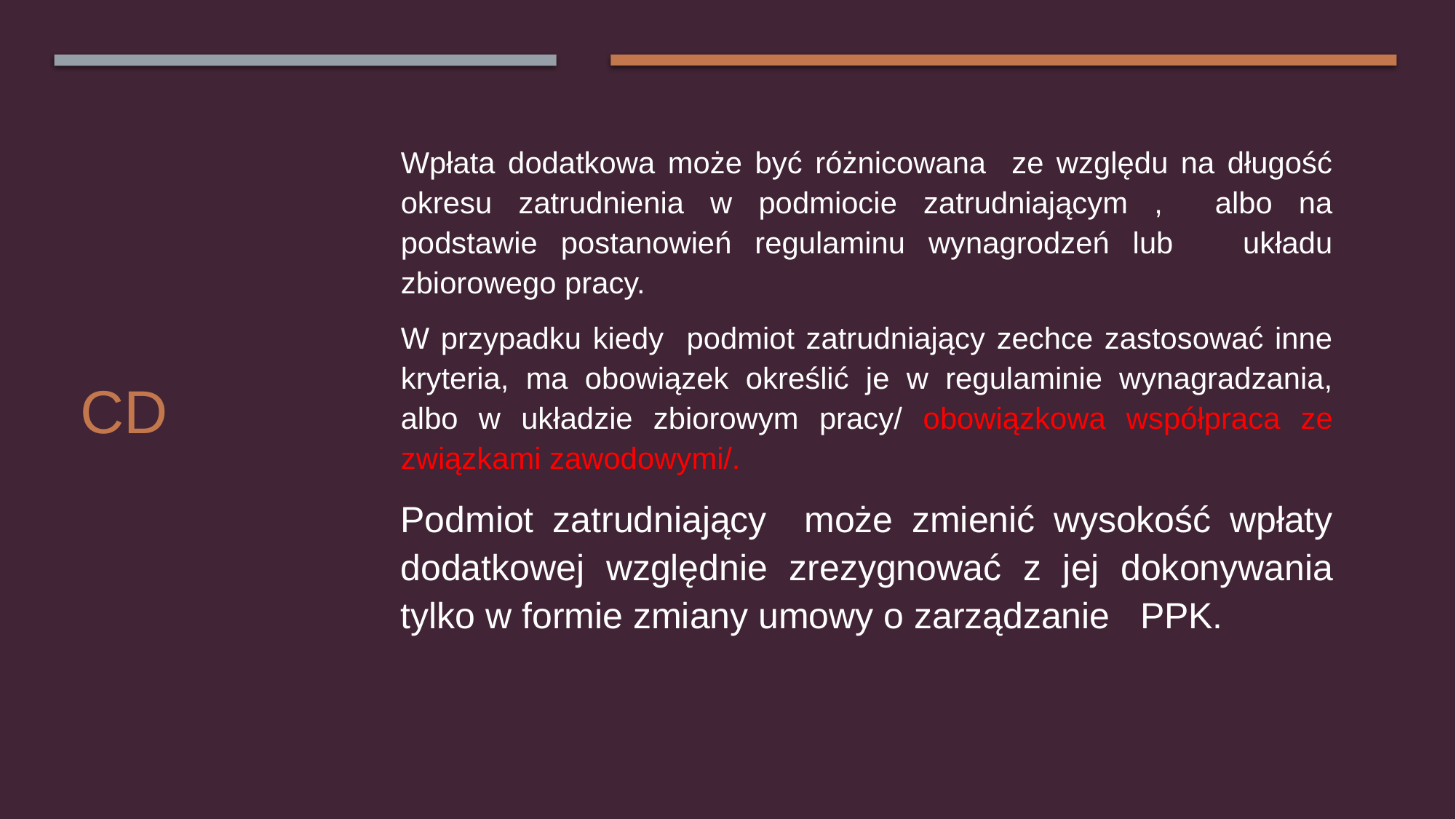

Wpłata dodatkowa może być różnicowana  ze względu na długość okresu zatrudnienia w podmiocie zatrudniającym ,  albo na podstawie postanowień regulaminu wynagrodzeń lub   układu zbiorowego pracy.
W przypadku kiedy  podmiot zatrudniający zechce zastosować inne kryteria, ma obowiązek określić je w regulaminie wynagradzania, albo w układzie zbiorowym pracy/ obowiązkowa współpraca ze związkami zawodowymi/.
Podmiot zatrudniający  może zmienić wysokość wpłaty dodatkowej względnie zrezygnować z jej dokonywania tylko w formie zmiany umowy o zarządzanie   PPK.

# cd